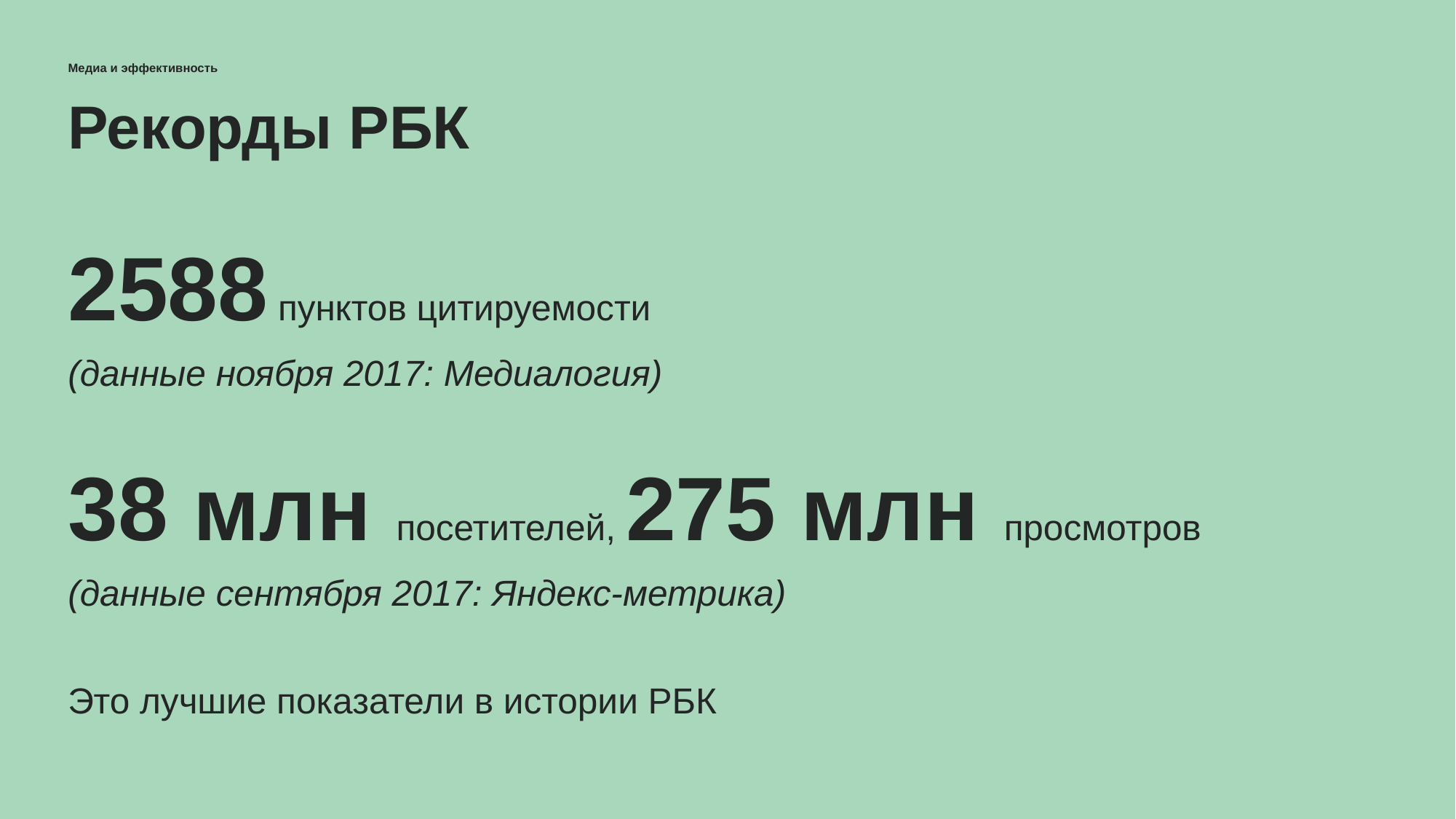

Медиа и эффективность
# Рекорды РБК
2588 пунктов цитируемости
(данные ноября 2017: Медиалогия)

38 млн посетителей, 275 млн просмотров
(данные сентября 2017: Яндекс-метрика)

Это лучшие показатели в истории РБК